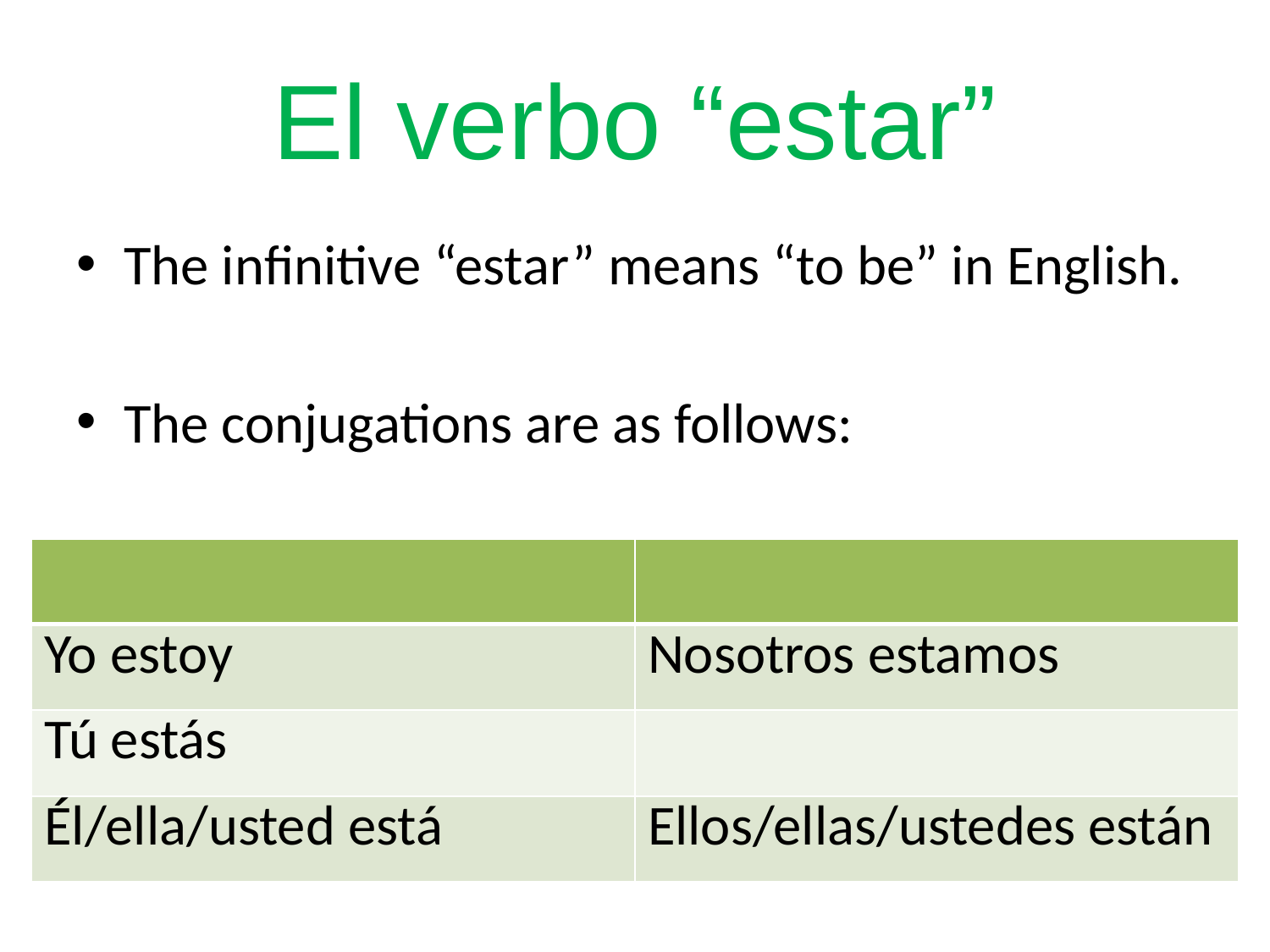

# El verbo “estar”
The infinitive “estar” means “to be” in English.

The conjugations are as follows:
|  |  |
| --- | --- |
| Yo estoy | Nosotros estamos |
| Tú estás |  |
| Él/ella/usted está | Ellos/ellas/ustedes están |